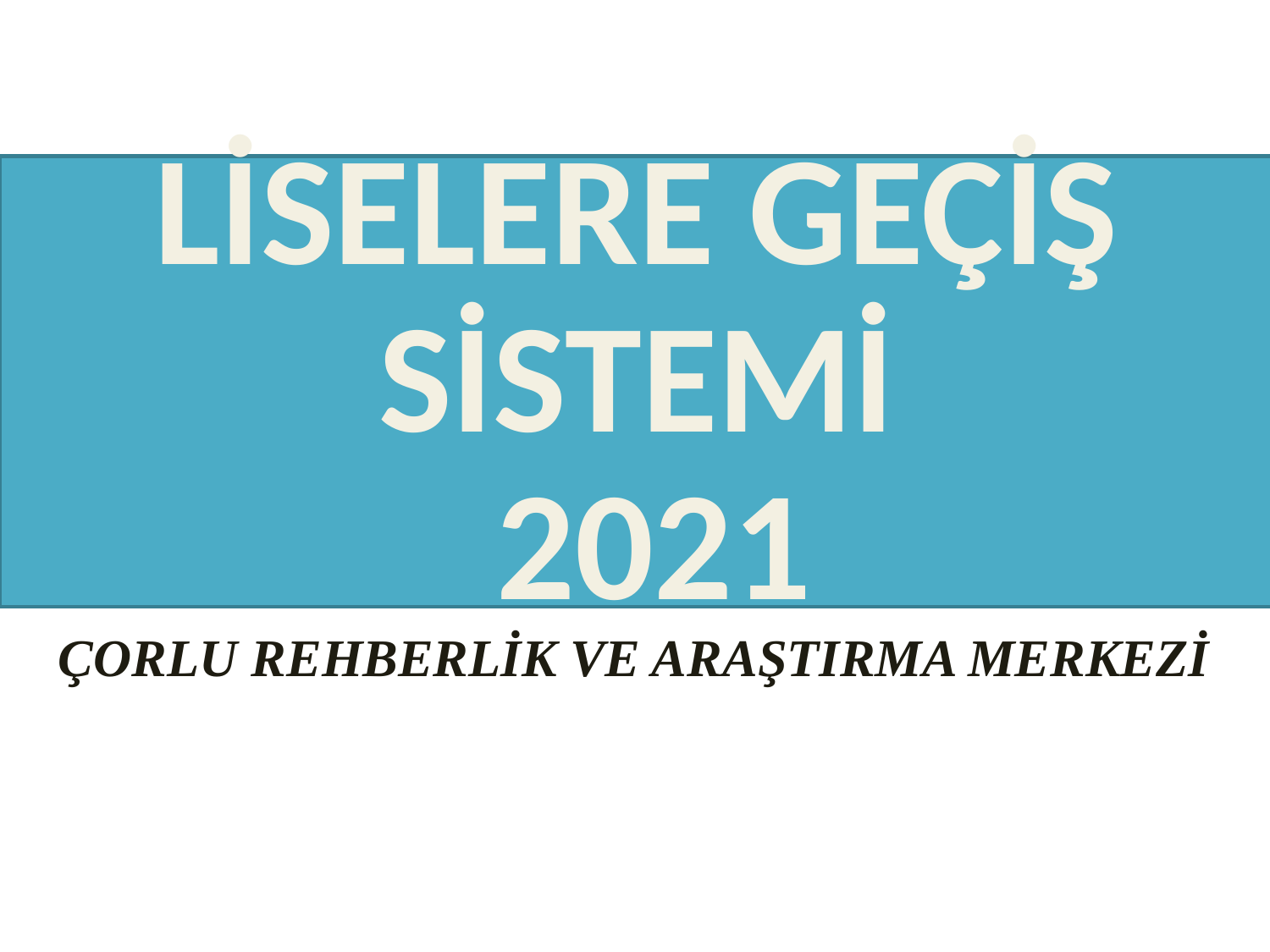

LİSELERE GEÇİŞ SİSTEMİ
 2021
ÇORLU REHBERLİK VE ARAŞTIRMA MERKEZİ